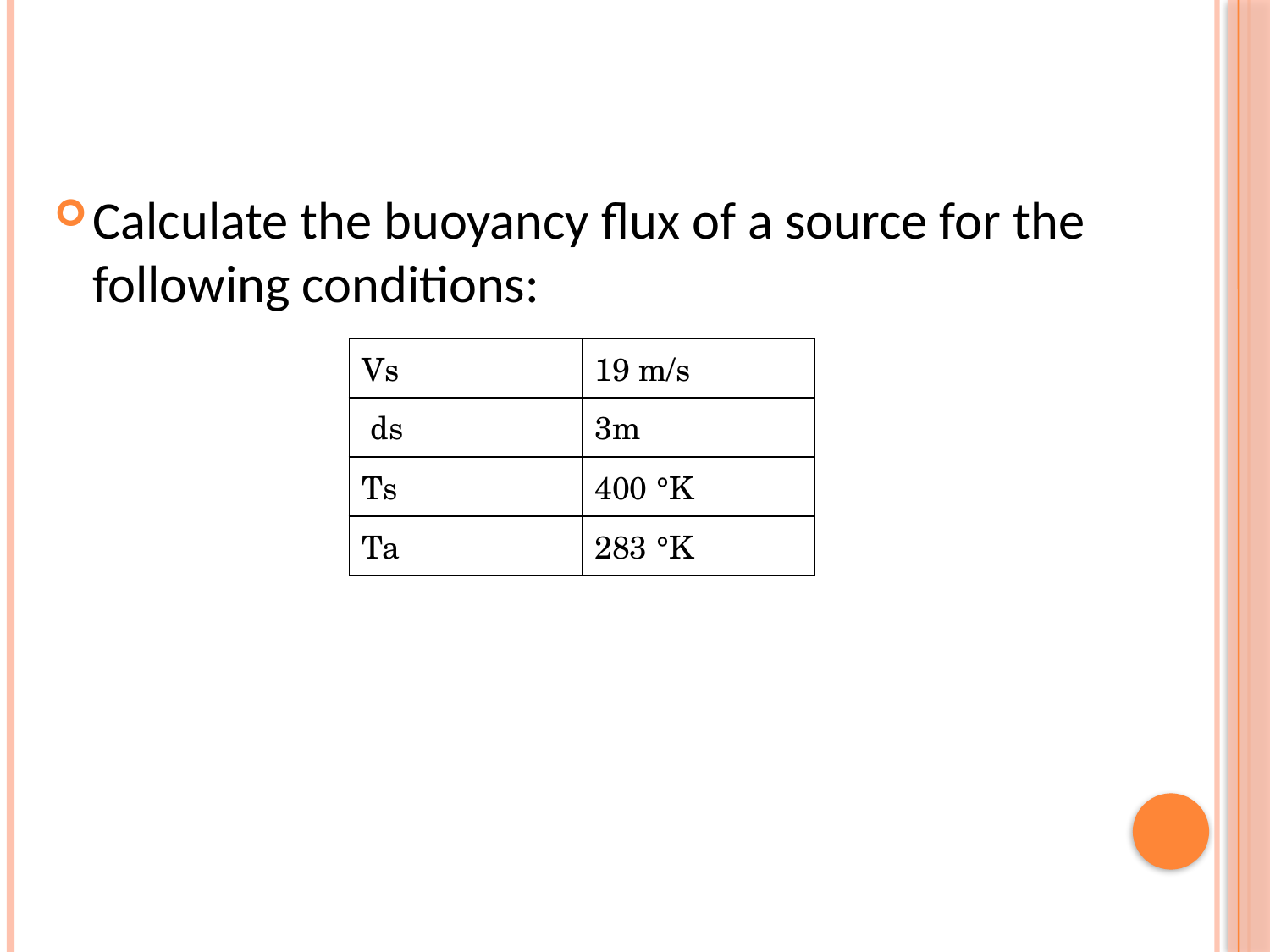

Calculate the buoyancy flux of a source for the following conditions:
| Vs | 19 m/s |
| --- | --- |
| ds | 3m |
| Ts | 400 °K |
| Ta | 283 °K |